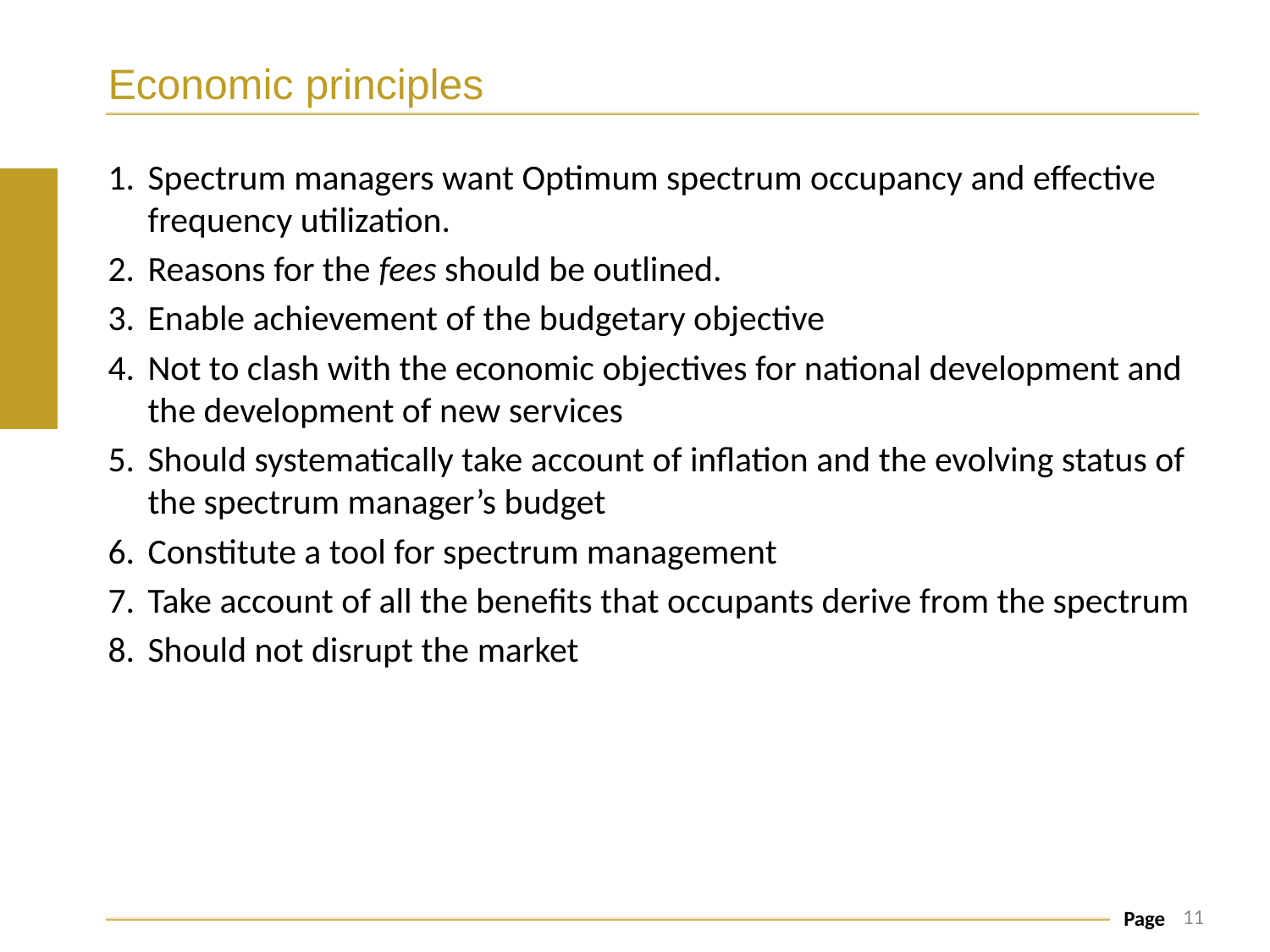

# Economic principles
Spectrum managers want Optimum spectrum occupancy and effective frequency utilization.
Reasons for the fees should be outlined.
Enable achievement of the budgetary objective
Not to clash with the economic objectives for national development and the development of new services
Should systematically take account of inflation and the evolving status of the spectrum manager’s budget
Constitute a tool for spectrum management
Take account of all the benefits that occupants derive from the spectrum
Should not disrupt the market

11